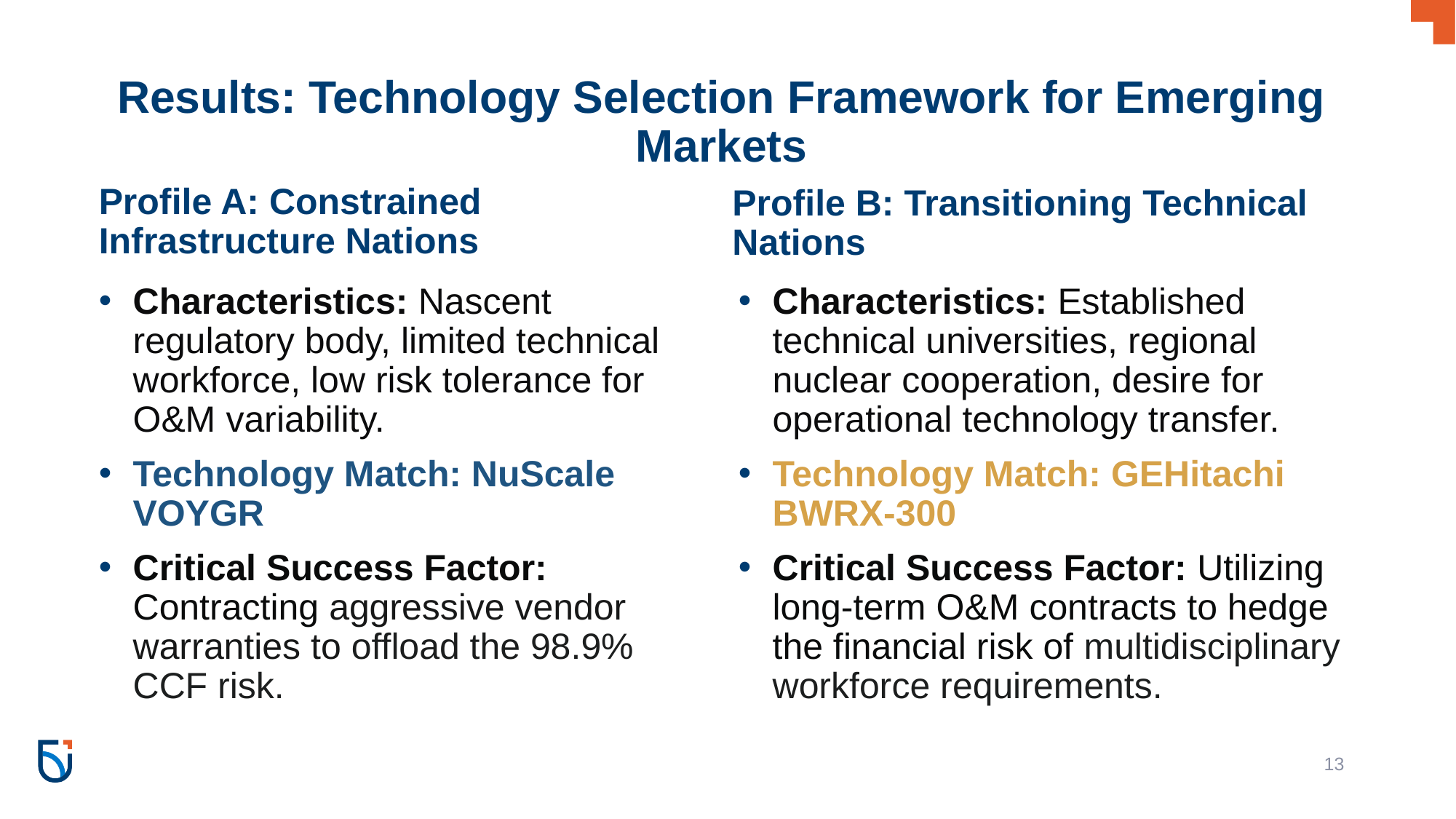

# Results: Technology Selection Framework for Emerging Markets
Profile A: Constrained Infrastructure Nations
Profile B: Transitioning Technical Nations

Characteristics: Established technical universities, regional nuclear cooperation, desire for operational technology transfer.
Technology Match: GEHitachi BWRX-300
Critical Success Factor: Utilizing long-term O&M contracts to hedge the financial risk of multidisciplinary workforce requirements.

Characteristics: Nascent regulatory body, limited technical workforce, low risk tolerance for O&M variability.
Technology Match: NuScale VOYGR
Critical Success Factor: Contracting aggressive vendor warranties to offload the 98.9% CCF risk.

13